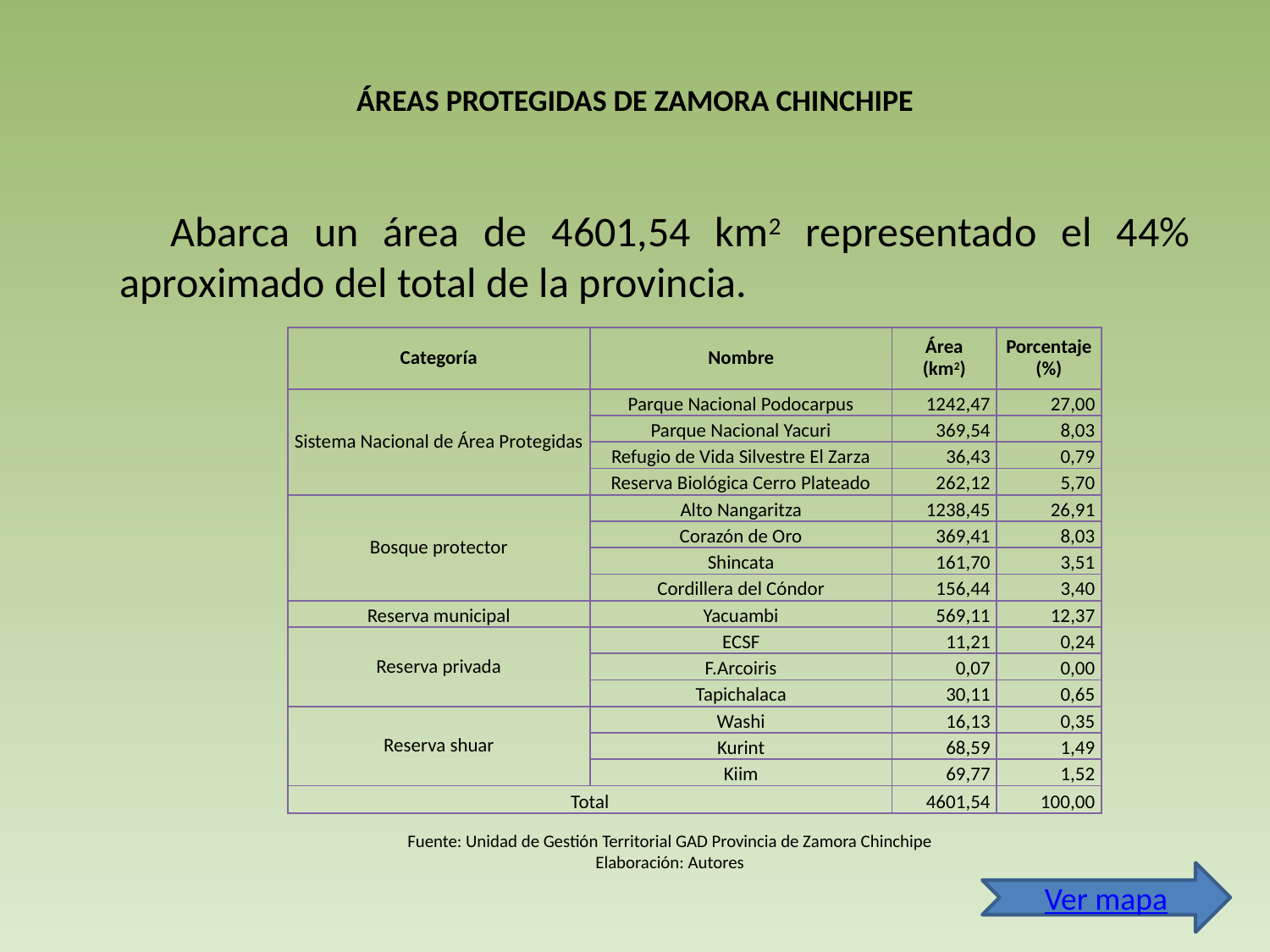

# ÁREAS PROTEGIDAS DE ZAMORA CHINCHIPE
    Abarca un área de 4601,54 km2 representado el 44% aproximado del total de la provincia.
| Categoría | Nombre | Área (km2) | Porcentaje (%) |
| --- | --- | --- | --- |
| Sistema Nacional de Área Protegidas | Parque Nacional Podocarpus | 1242,47 | 27,00 |
|  | Parque Nacional Yacuri | 369,54 | 8,03 |
|  | Refugio de Vida Silvestre El Zarza | 36,43 | 0,79 |
|  | Reserva Biológica Cerro Plateado | 262,12 | 5,70 |
| Bosque protector | Alto Nangaritza | 1238,45 | 26,91 |
|  | Corazón de Oro | 369,41 | 8,03 |
|  | Shincata | 161,70 | 3,51 |
|  | Cordillera del Cóndor | 156,44 | 3,40 |
| Reserva municipal | Yacuambi | 569,11 | 12,37 |
| Reserva privada | ECSF | 11,21 | 0,24 |
|  | F.Arcoiris | 0,07 | 0,00 |
|  | Tapichalaca | 30,11 | 0,65 |
| Reserva shuar | Washi | 16,13 | 0,35 |
|  | Kurint | 68,59 | 1,49 |
|  | Kiim | 69,77 | 1,52 |
| Total |  | 4601,54 | 100,00 |
Fuente: Unidad de Gestión Territorial GAD Provincia de Zamora Chinchipe
Elaboración: Autores
Ver mapa